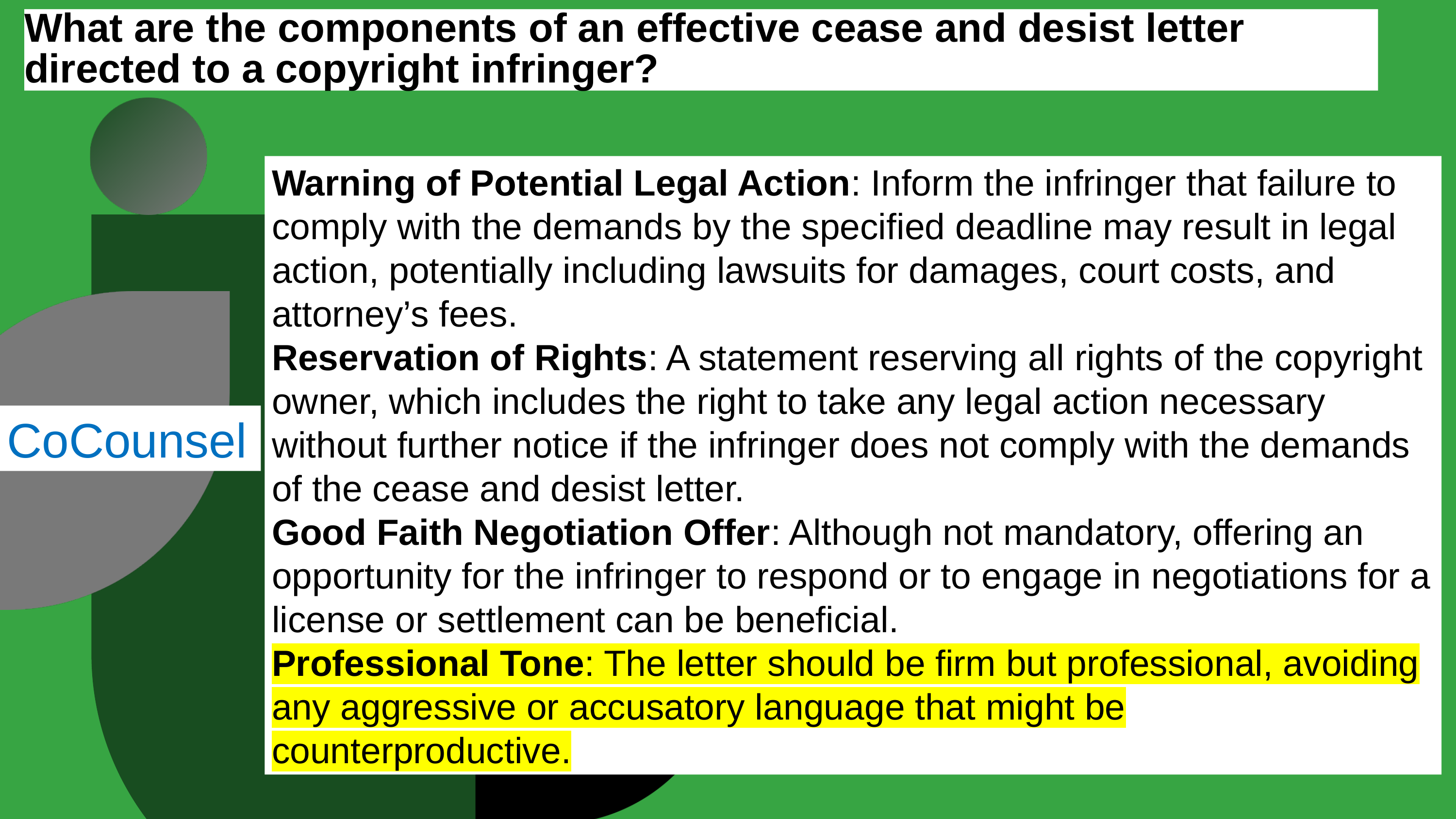

What are the components of an effective cease and desist letter directed to a copyright infringer?

Warning of Potential Legal Action: Inform the infringer that failure to comply with the demands by the specified deadline may result in legal action, potentially including lawsuits for damages, court costs, and attorney’s fees.
Reservation of Rights: A statement reserving all rights of the copyright owner, which includes the right to take any legal action necessary without further notice if the infringer does not comply with the demands of the cease and desist letter.
Good Faith Negotiation Offer: Although not mandatory, offering an opportunity for the infringer to respond or to engage in negotiations for a license or settlement can be beneficial.
Professional Tone: The letter should be firm but professional, avoiding any aggressive or accusatory language that might be counterproductive.

CoCounsel